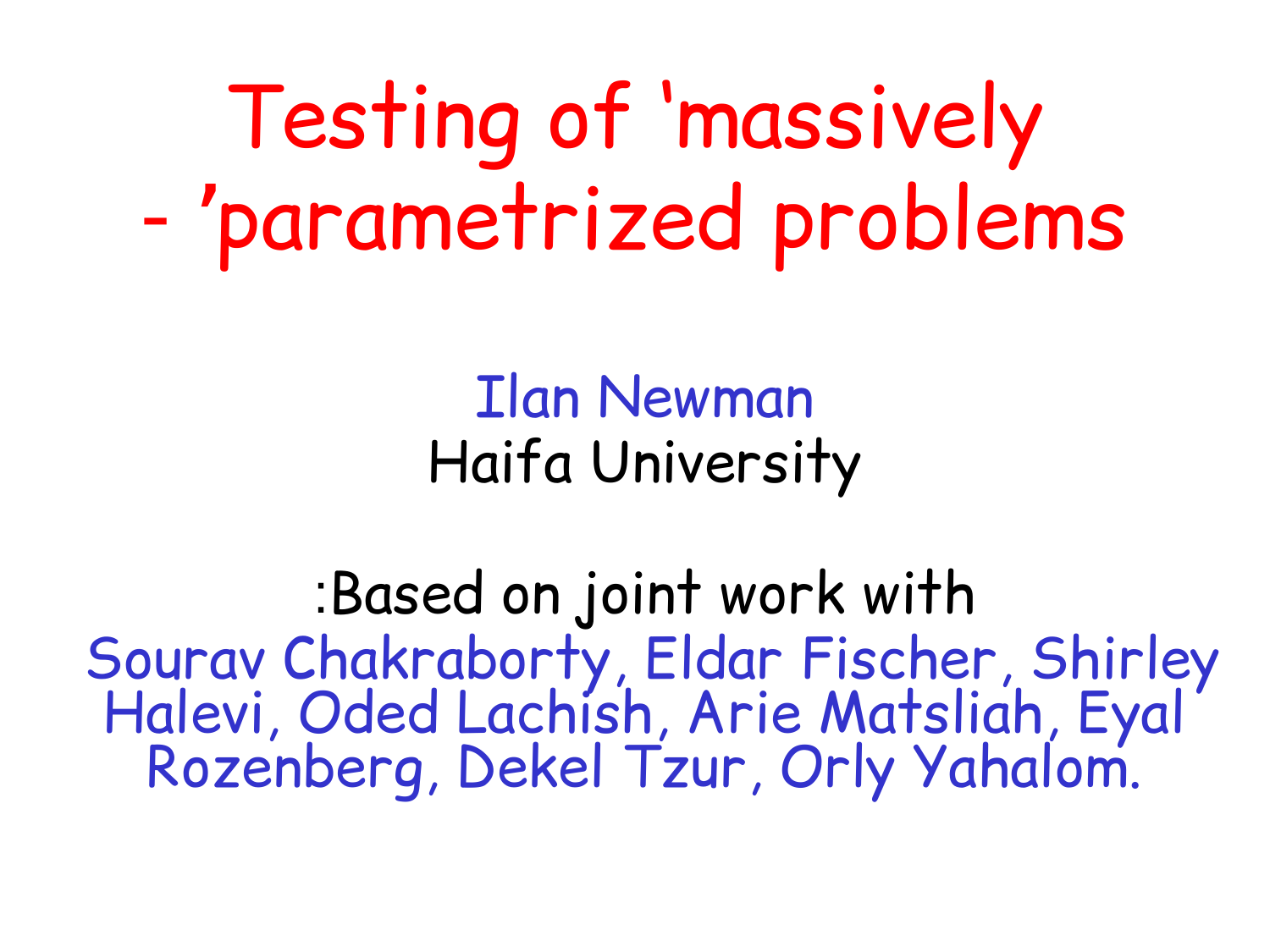

# Testing of ‘massively parametrized problems’ -
Ilan Newman
Haifa University

Based on joint work with:
 Sourav Chakraborty, Eldar Fischer, Shirley Halevi, Oded Lachish, Arie Matsliah, Eyal Rozenberg, Dekel Tzur, Orly Yahalom.